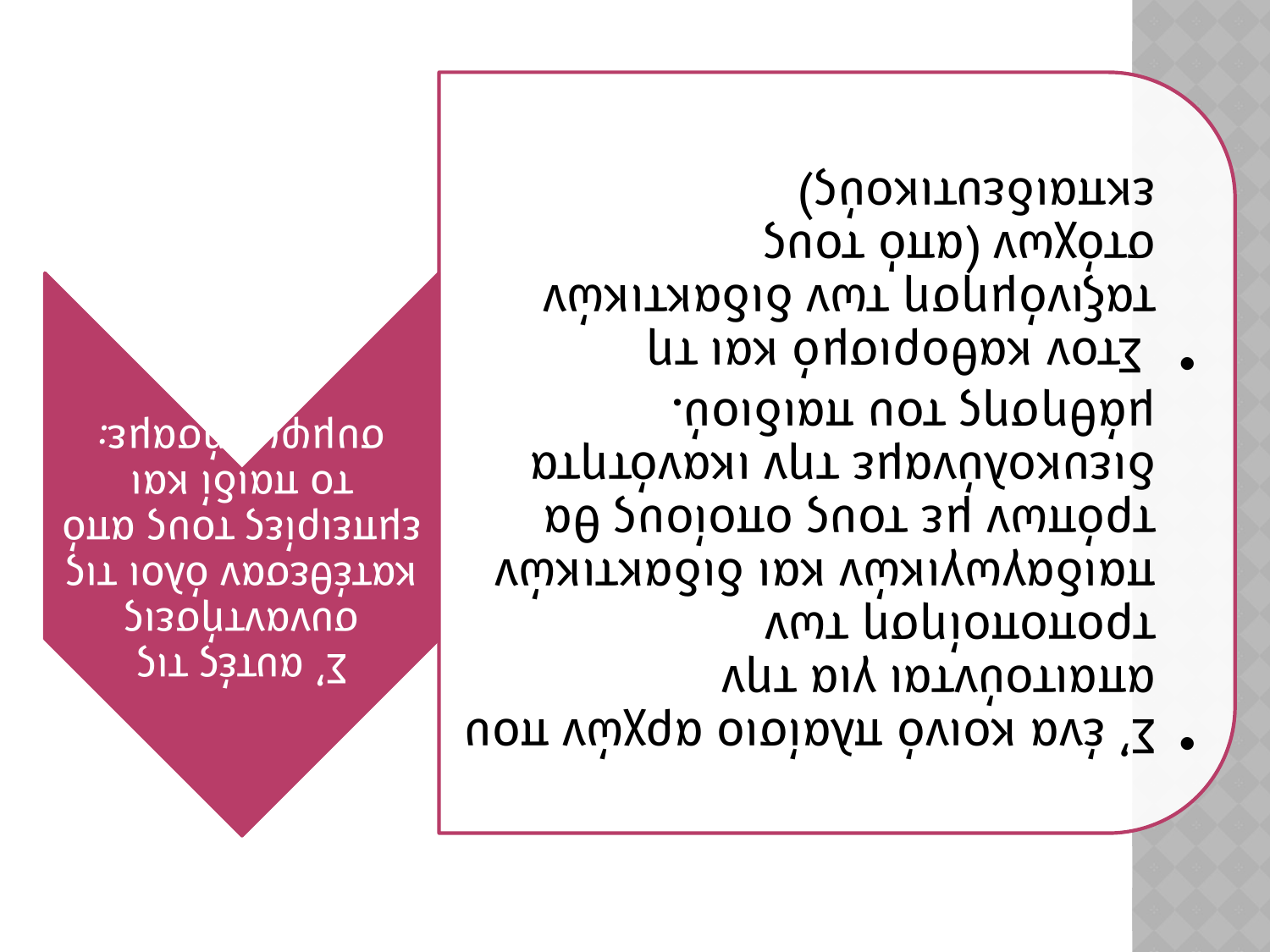

Σ’ αυτές τις συναντήσεις κατέθεσαν όλοι τις εμπειρίες τους από το παιδί και συμφωνήσαμε:
Σ’ ένα κοινό πλαίσιο αρχών που απαιτούνται για την τροποποίηση των παιδαγωγικών και διδακτικών τρόπων με τους οποίους θα διευκολύναμε την ικανότητα μάθησης του παιδιού.
 Στον καθορισμό και τη ταξινόμηση των διδακτικών στόχων (από τους εκπαιδευτικούς)